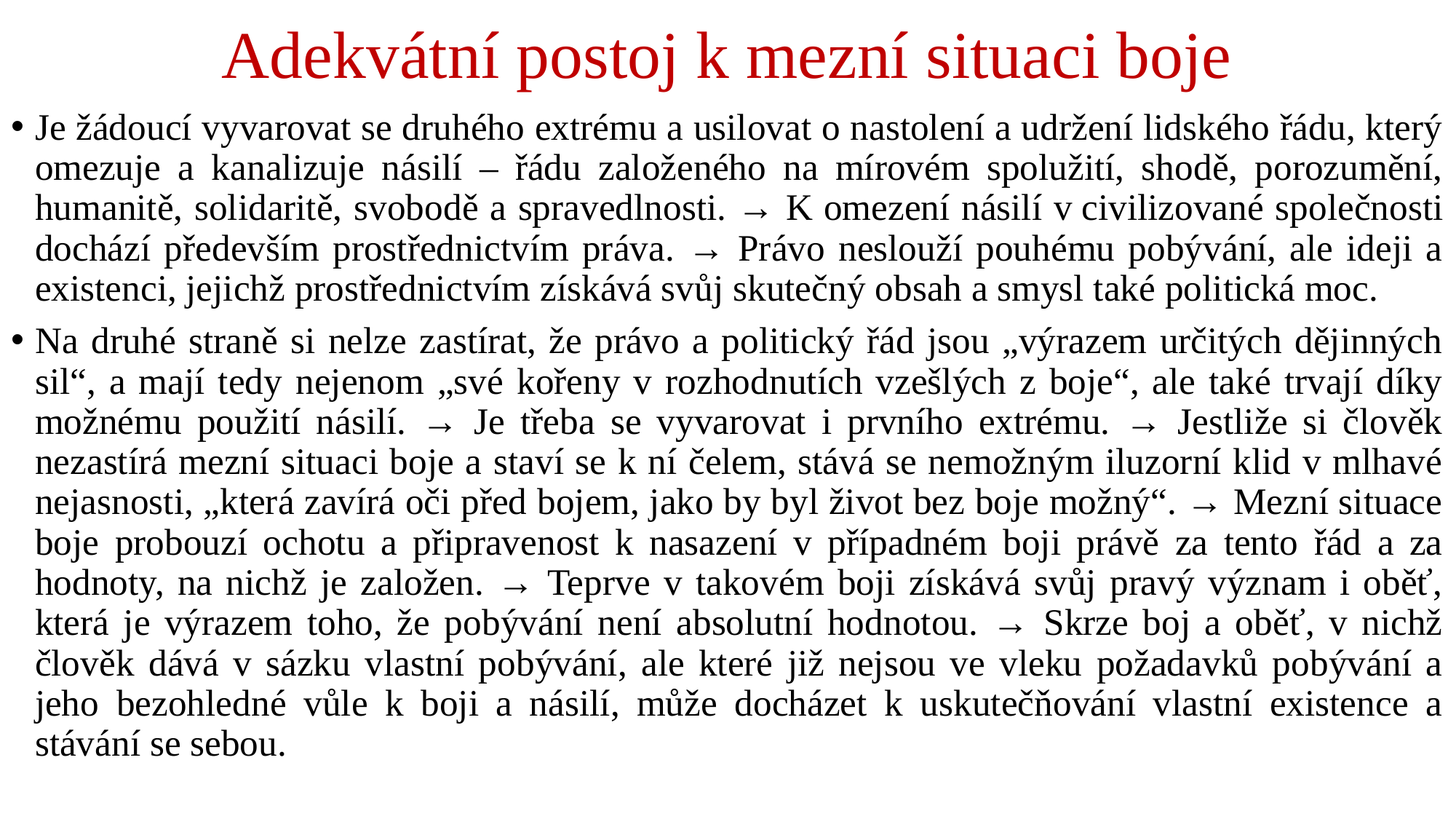

# Adekvátní postoj k mezní situaci boje
Je žádoucí vyvarovat se druhého extrému a usilovat o nastolení a udržení lidského řádu, který omezuje a kanalizuje násilí – řádu založeného na mírovém spolužití, shodě, porozumění, humanitě, solidaritě, svobodě a spravedlnosti. → K omezení násilí v civilizované společnosti dochází především prostřednictvím práva. → Právo neslouží pouhému pobývání, ale ideji a existenci, jejichž prostřednictvím získává svůj skutečný obsah a smysl také politická moc.
Na druhé straně si nelze zastírat, že právo a politický řád jsou „výrazem určitých dějinných sil“, a mají tedy nejenom „své kořeny v rozhodnutích vzešlých z boje“, ale také trvají díky možnému použití násilí. → Je třeba se vyvarovat i prvního extrému. → Jestliže si člověk nezastírá mezní situaci boje a staví se k ní čelem, stává se nemožným iluzorní klid v mlhavé nejasnosti, „která zavírá oči před bojem, jako by byl život bez boje možný“. → Mezní situace boje probouzí ochotu a připravenost k nasazení v případném boji právě za tento řád a za hodnoty, na nichž je založen. → Teprve v takovém boji získává svůj pravý význam i oběť, která je výrazem toho, že pobývání není absolutní hodnotou. → Skrze boj a oběť, v nichž člověk dává v sázku vlastní pobývání, ale které již nejsou ve vleku požadavků pobývání a jeho bezohledné vůle k boji a násilí, může docházet k uskutečňování vlastní existence a stávání se sebou.